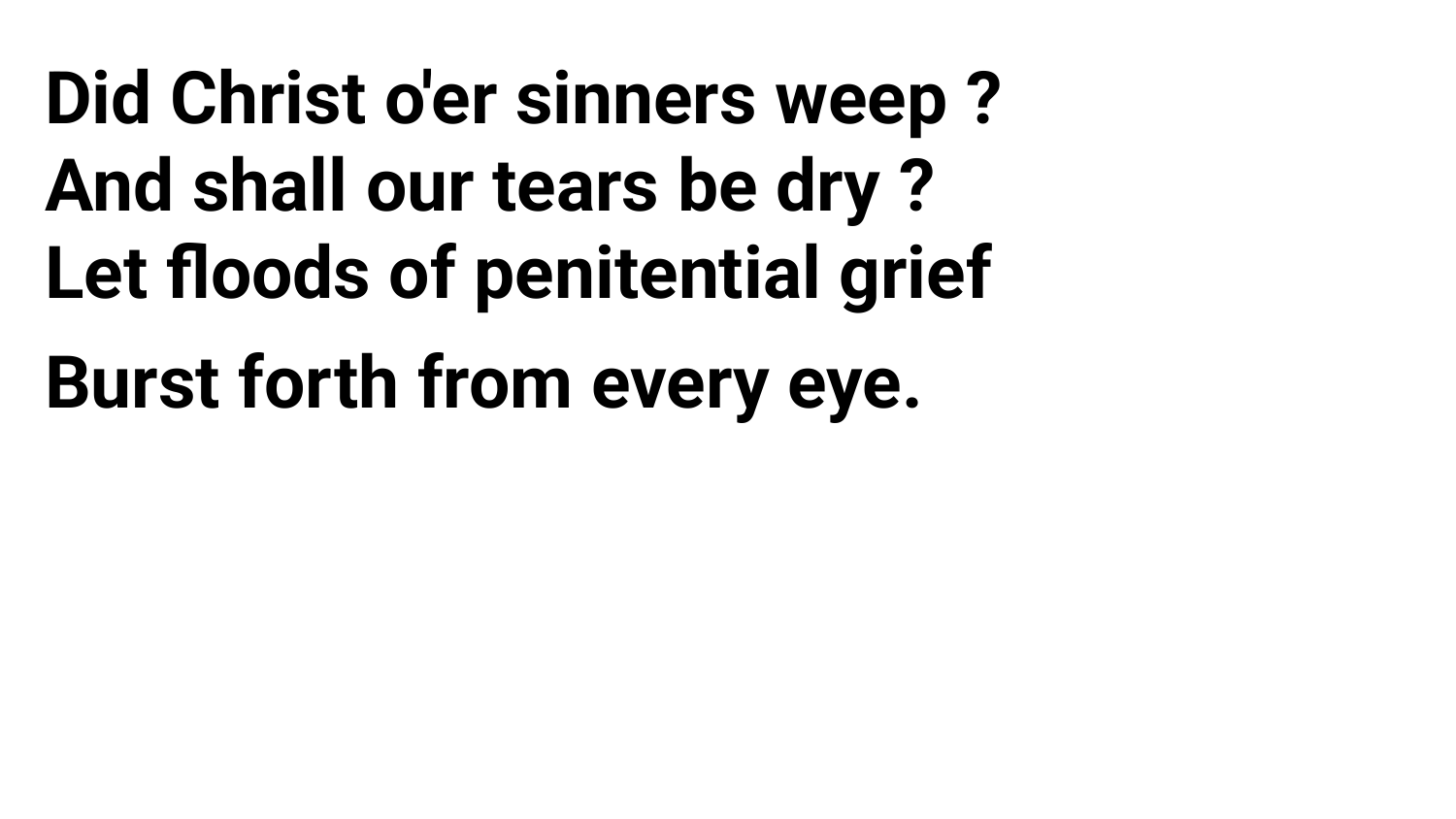

Did Christ o'er sinners weep ?
And shall our tears be dry ?
Let floods of penitential grief
Burst forth from every eye.